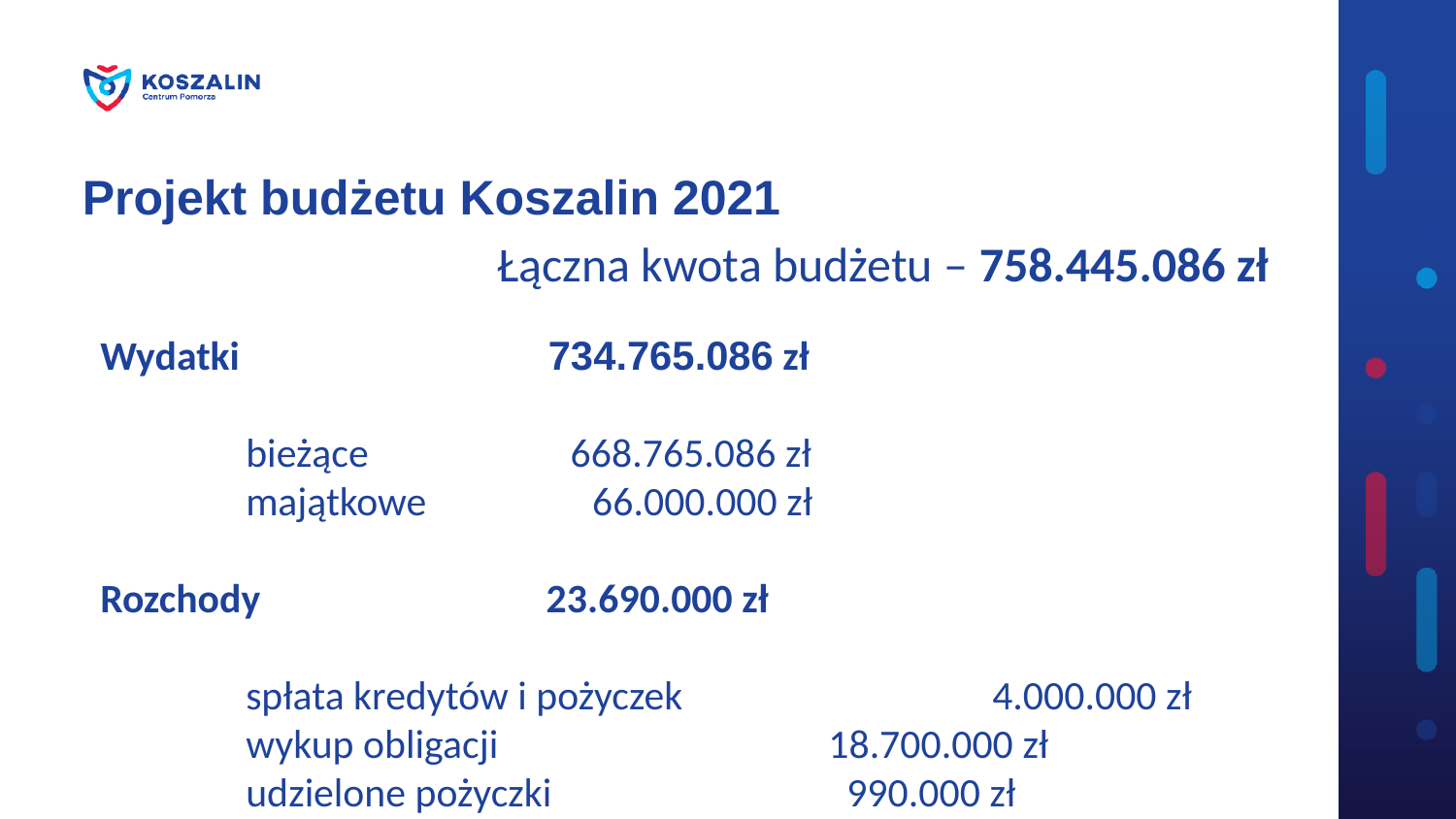

Projekt budżetu Koszalin 2021
Łączna kwota budżetu – 758.445.086 zł
Wydatki			 734.765.086 zł

	bieżące		   668.765.086 zł
	majątkowe	      66.000.000 zł

Rozchody		 23.690.000 zł

	spłata kredytów i pożyczek		  4.000.000 zł
	wykup obligacji			18.700.000 zł
	udzielone pożyczki		  990.000 zł